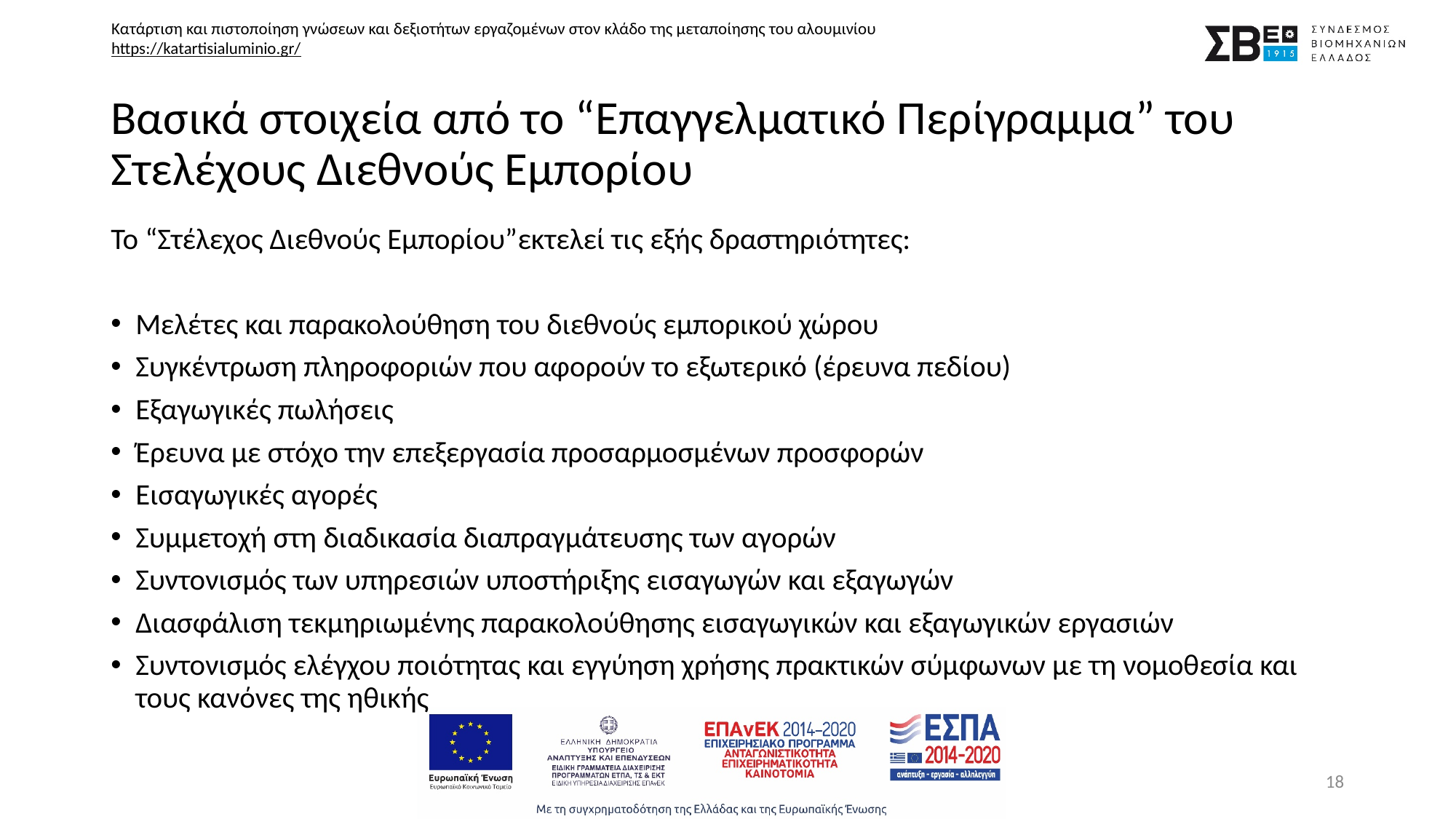

# Βασικά στοιχεία από το “Επαγγελματικό Περίγραμμα” του Στελέχους Διεθνούς Εμπορίου
Το “Στέλεχος Διεθνούς Εμπορίου”εκτελεί τις εξής δραστηριότητες:

Μελέτες και παρακολούθηση του διεθνούς εμπορικού χώρου
Συγκέντρωση πληροφοριών που αφορούν το εξωτερικό (έρευνα πεδίου)
Εξαγωγικές πωλήσεις
Έρευνα με στόχο την επεξεργασία προσαρμοσμένων προσφορών
Εισαγωγικές αγορές
Συμμετοχή στη διαδικασία διαπραγμάτευσης των αγορών
Συντονισμός των υπηρεσιών υποστήριξης εισαγωγών και εξαγωγών
Διασφάλιση τεκμηριωμένης παρακολούθησης εισαγωγικών και εξαγωγικών εργασιών
Συντονισμός ελέγχου ποιότητας και εγγύηση χρήσης πρακτικών σύμφωνων με τη νομοθεσία και τους κανόνες της ηθικής
18